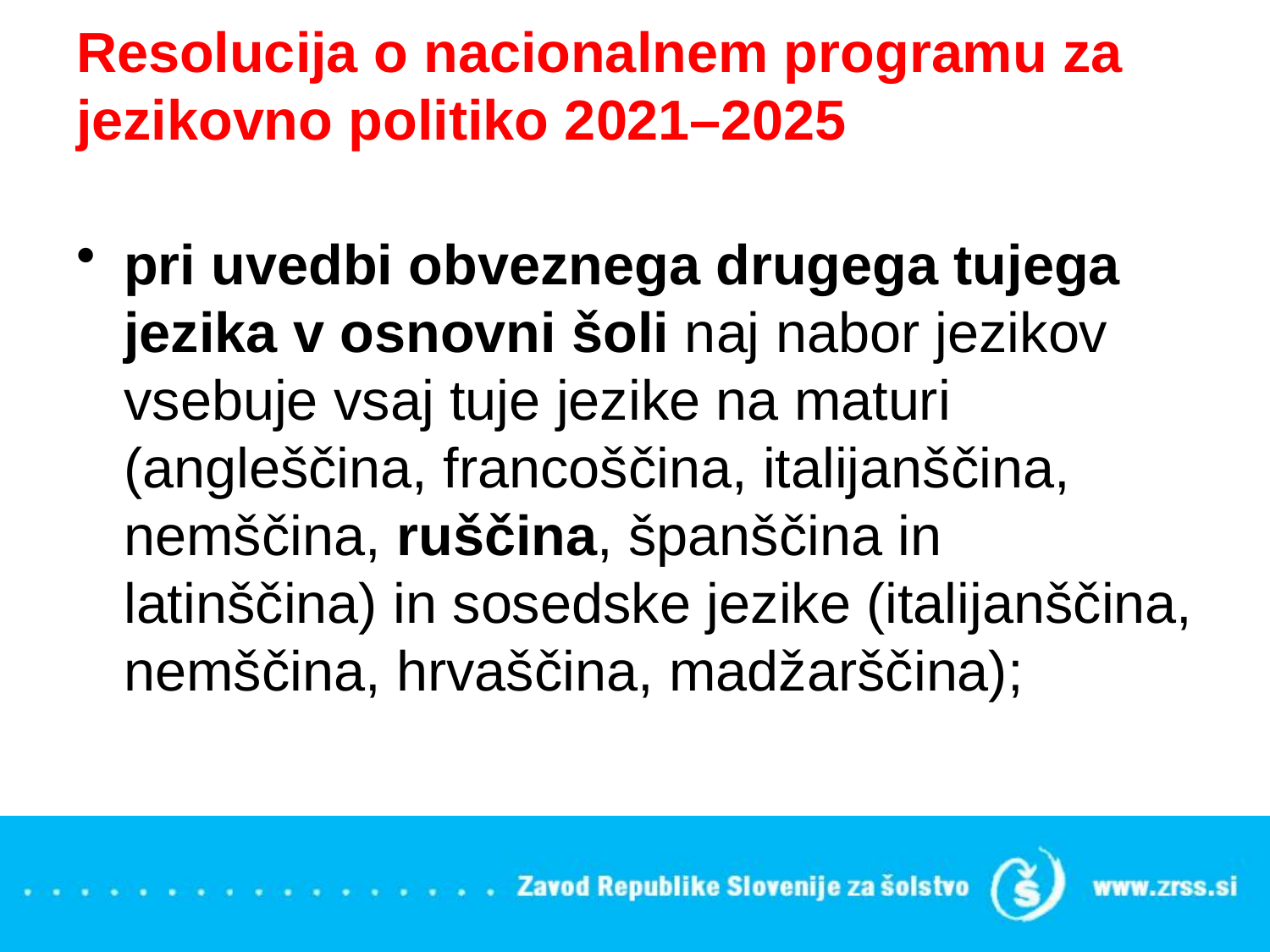

# Resolucija o nacionalnem programu za jezikovno politiko 2021–2025
pri uvedbi obveznega drugega tujega jezika v osnovni šoli naj nabor jezikov vsebuje vsaj tuje jezike na maturi (angleščina, francoščina, italijanščina, nemščina, ruščina, španščina in latinščina) in sosedske jezike (italijanščina, nemščina, hrvaščina, madžarščina);